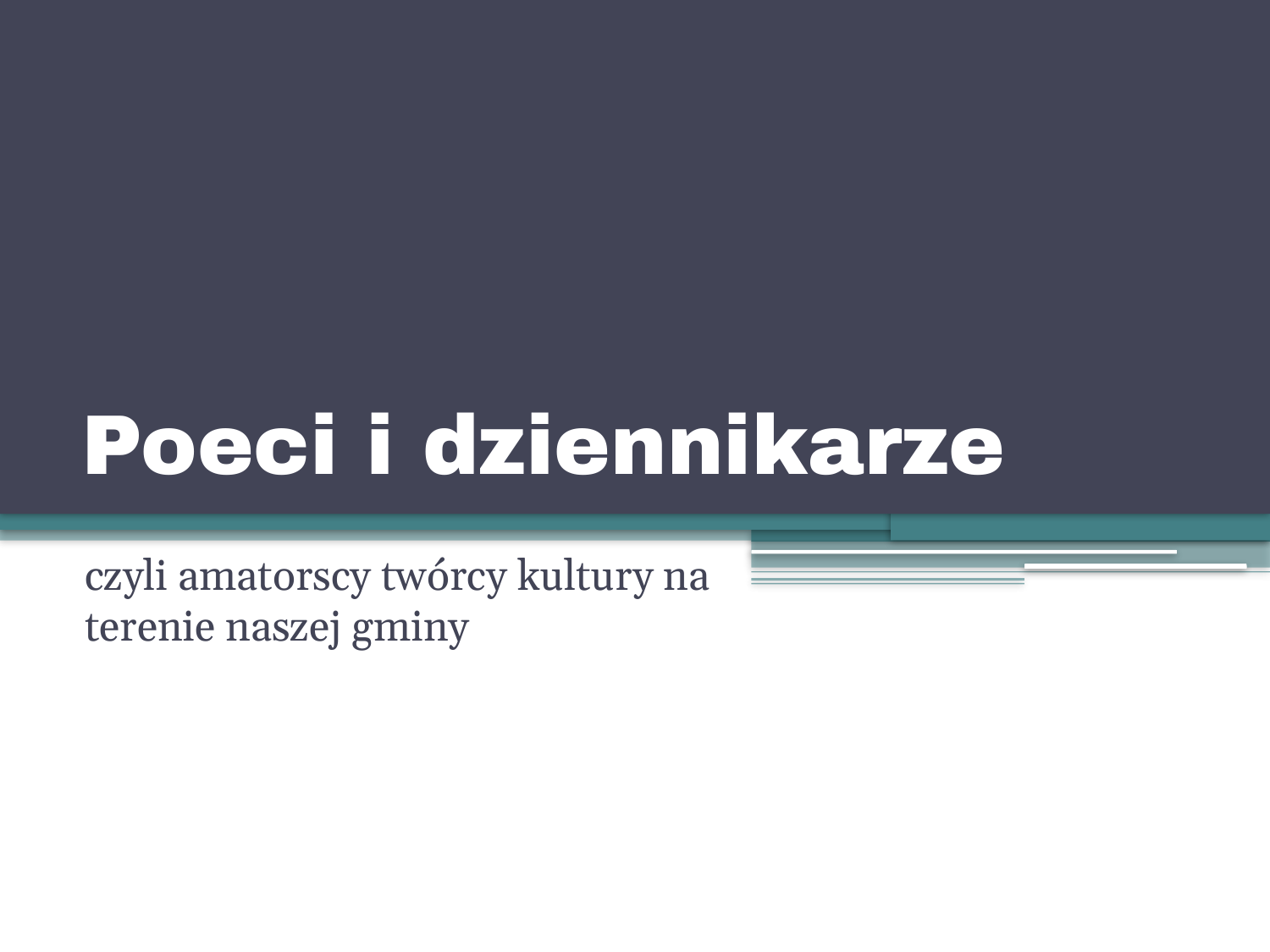

# Poeci i dziennikarze
czyli amatorscy twórcy kultury na terenie naszej gminy